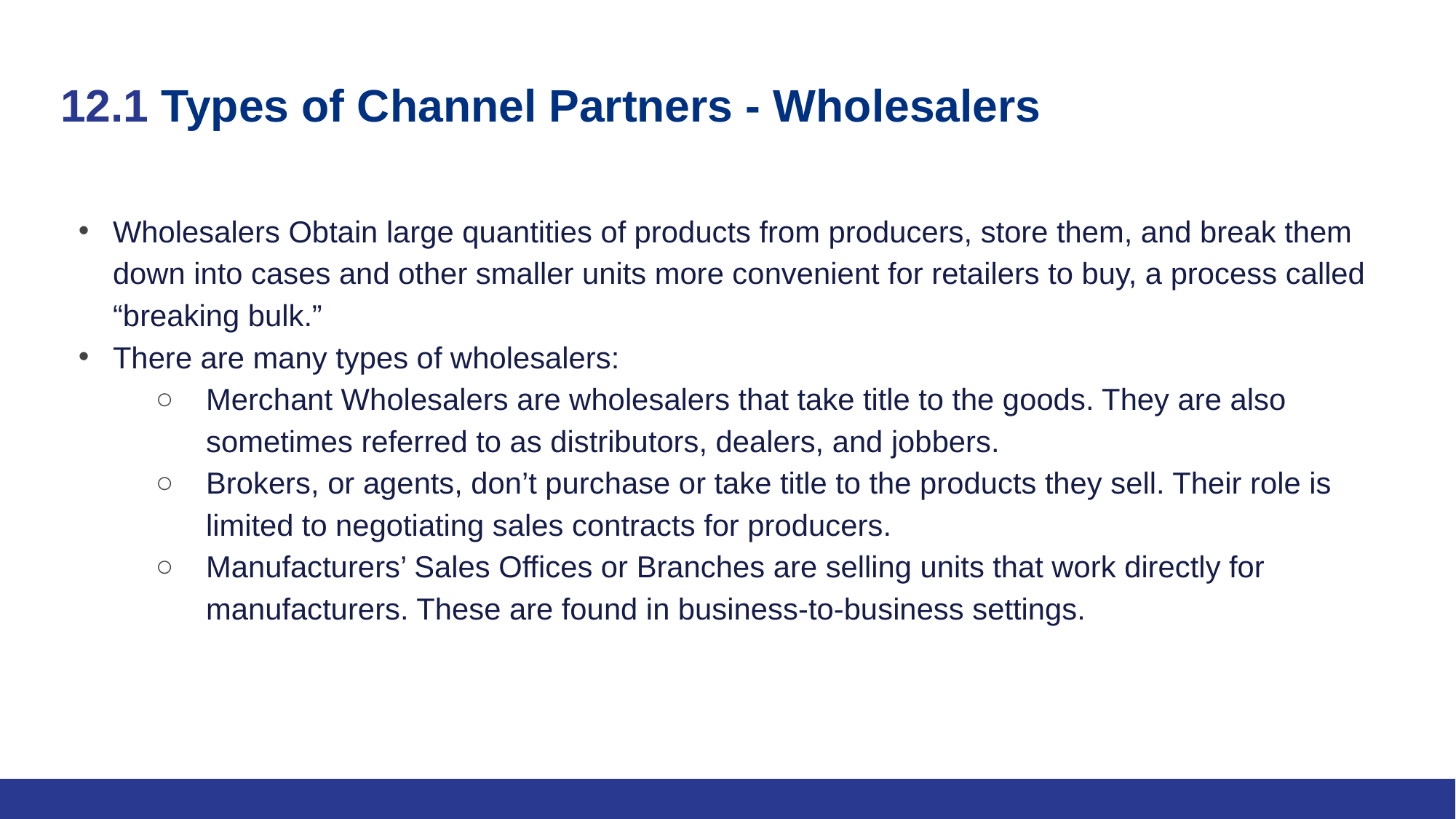

# 12.1 Types of Channel Partners - Wholesalers
Wholesalers Obtain large quantities of products from producers, store them, and break them down into cases and other smaller units more convenient for retailers to buy, a process called “breaking bulk.”
There are many types of wholesalers:
Merchant Wholesalers are wholesalers that take title to the goods. They are also sometimes referred to as distributors, dealers, and jobbers.
Brokers, or agents, don’t purchase or take title to the products they sell. Their role is limited to negotiating sales contracts for producers.
Manufacturers’ Sales Offices or Branches are selling units that work directly for manufacturers. These are found in business-to-business settings.